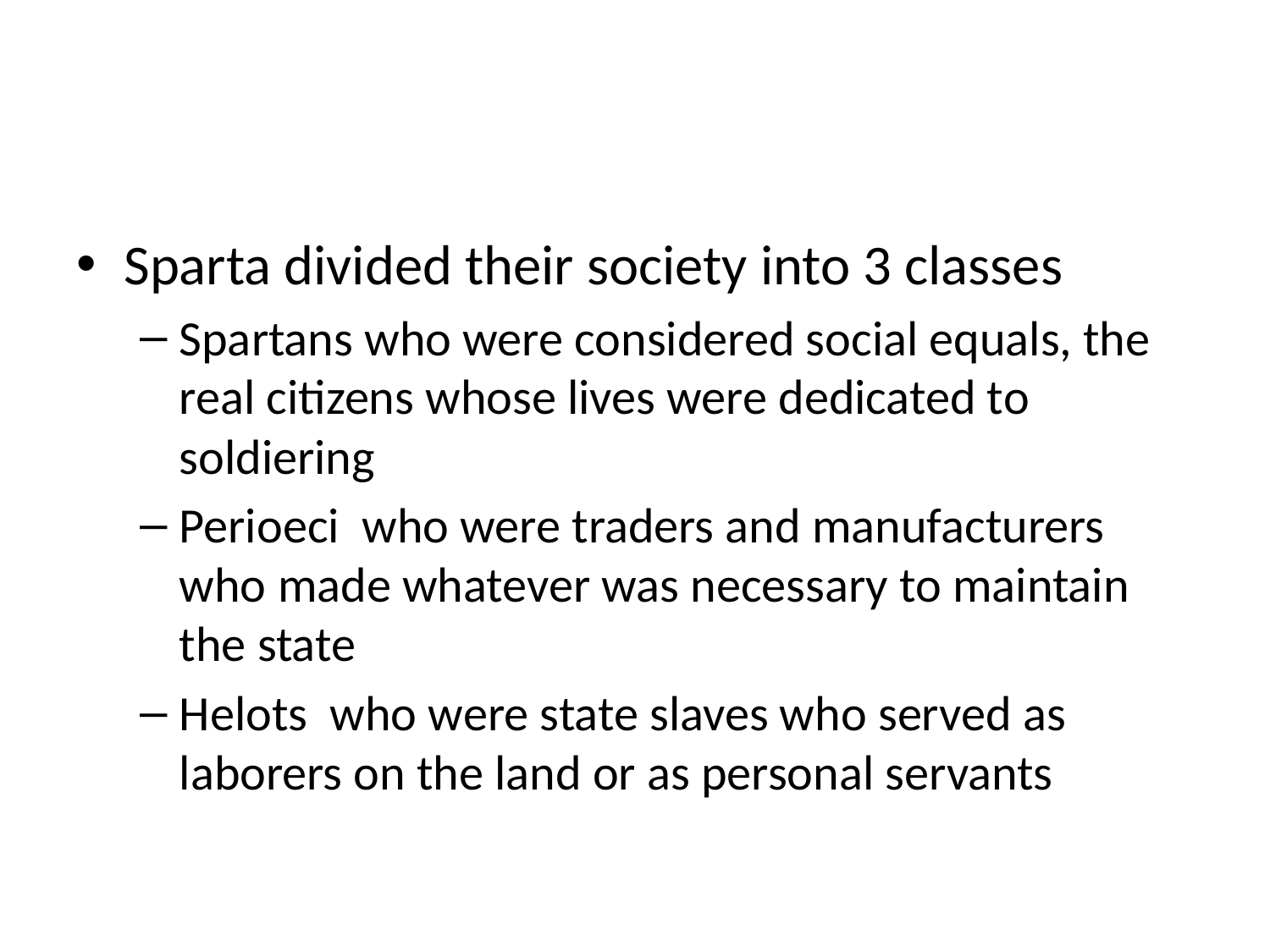

#
Sparta divided their society into 3 classes
Spartans who were considered social equals, the real citizens whose lives were dedicated to soldiering
Perioeci  who were traders and manufacturers who made whatever was necessary to maintain the state
Helots  who were state slaves who served as laborers on the land or as personal servants